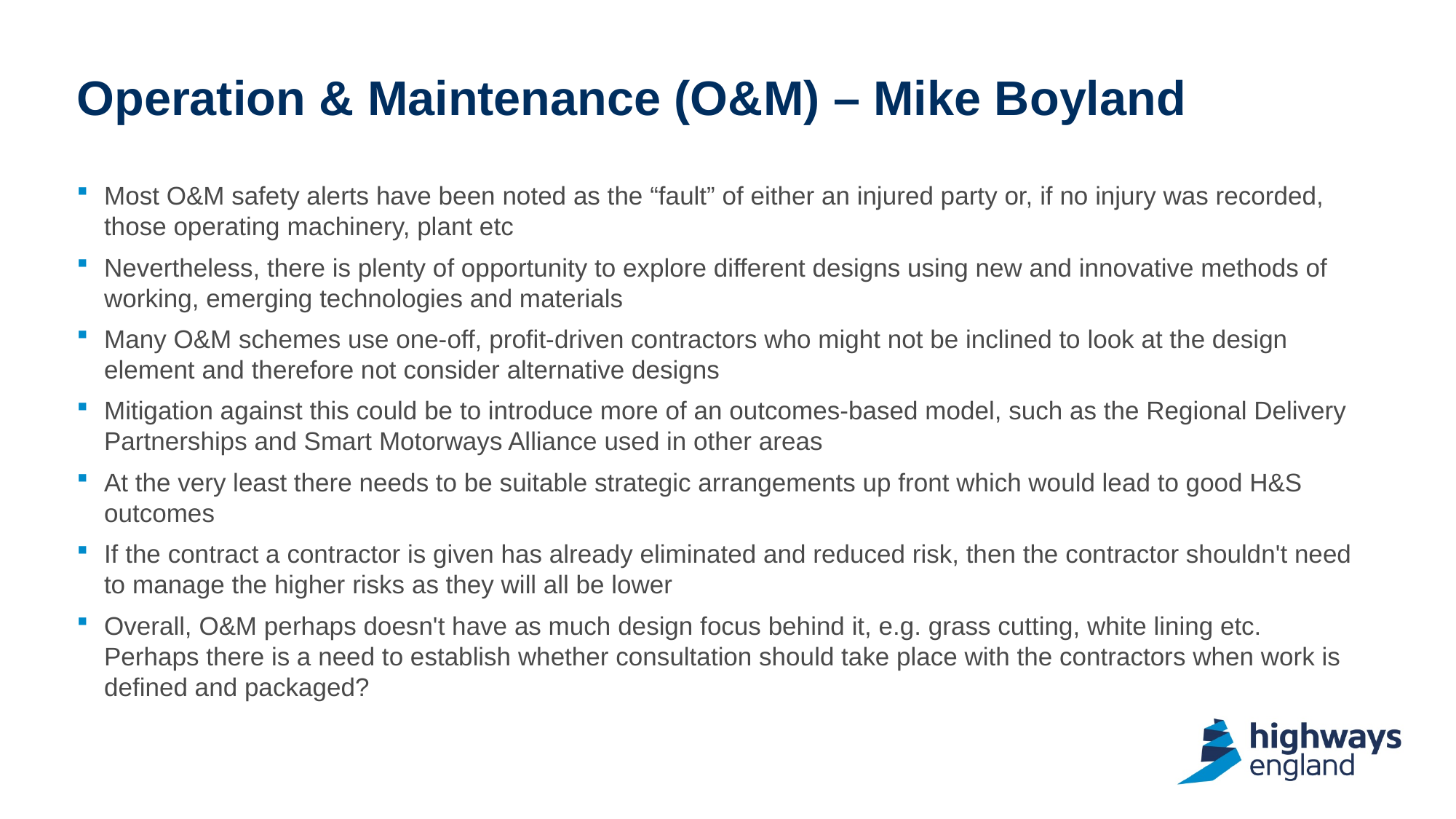

# Operation & Maintenance (O&M) – Mike Boyland
Most O&M safety alerts have been noted as the “fault” of either an injured party or, if no injury was recorded, those operating machinery, plant etc
Nevertheless, there is plenty of opportunity to explore different designs using new and innovative methods of working, emerging technologies and materials
Many O&M schemes use one-off, profit-driven contractors who might not be inclined to look at the design element and therefore not consider alternative designs
Mitigation against this could be to introduce more of an outcomes-based model, such as the Regional Delivery Partnerships and Smart Motorways Alliance used in other areas
At the very least there needs to be suitable strategic arrangements up front which would lead to good H&S outcomes
If the contract a contractor is given has already eliminated and reduced risk, then the contractor shouldn't need to manage the higher risks as they will all be lower
Overall, O&M perhaps doesn't have as much design focus behind it, e.g. grass cutting, white lining etc. Perhaps there is a need to establish whether consultation should take place with the contractors when work is defined and packaged?